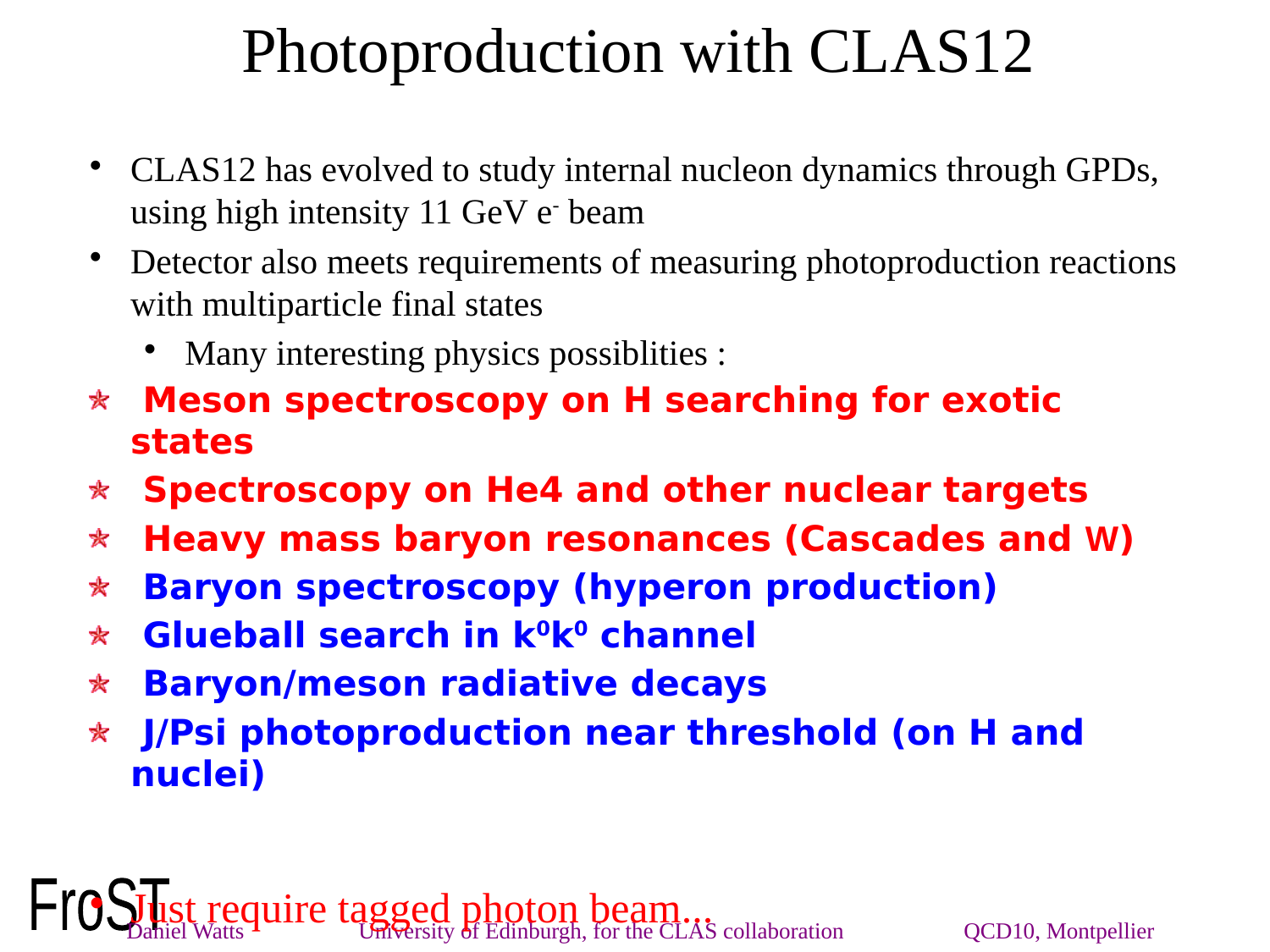

# Photoproduction with CLAS12
CLAS12 has evolved to study internal nucleon dynamics through GPDs, using high intensity 11 GeV e- beam
Detector also meets requirements of measuring photoproduction reactions with multiparticle final states
Many interesting physics possiblities :
 Meson spectroscopy on H searching for exotic states
 Spectroscopy on He4 and other nuclear targets
 Heavy mass baryon resonances (Cascades and W)
 Baryon spectroscopy (hyperon production)
 Glueball search in k0k0 channel
 Baryon/meson radiative decays
 J/Psi photoproduction near threshold (on H and nuclei)

Just require tagged photon beam...
Daniel Watts                    University of Edinburgh, for the CLAS collaboration                     QCD10, Montpellier